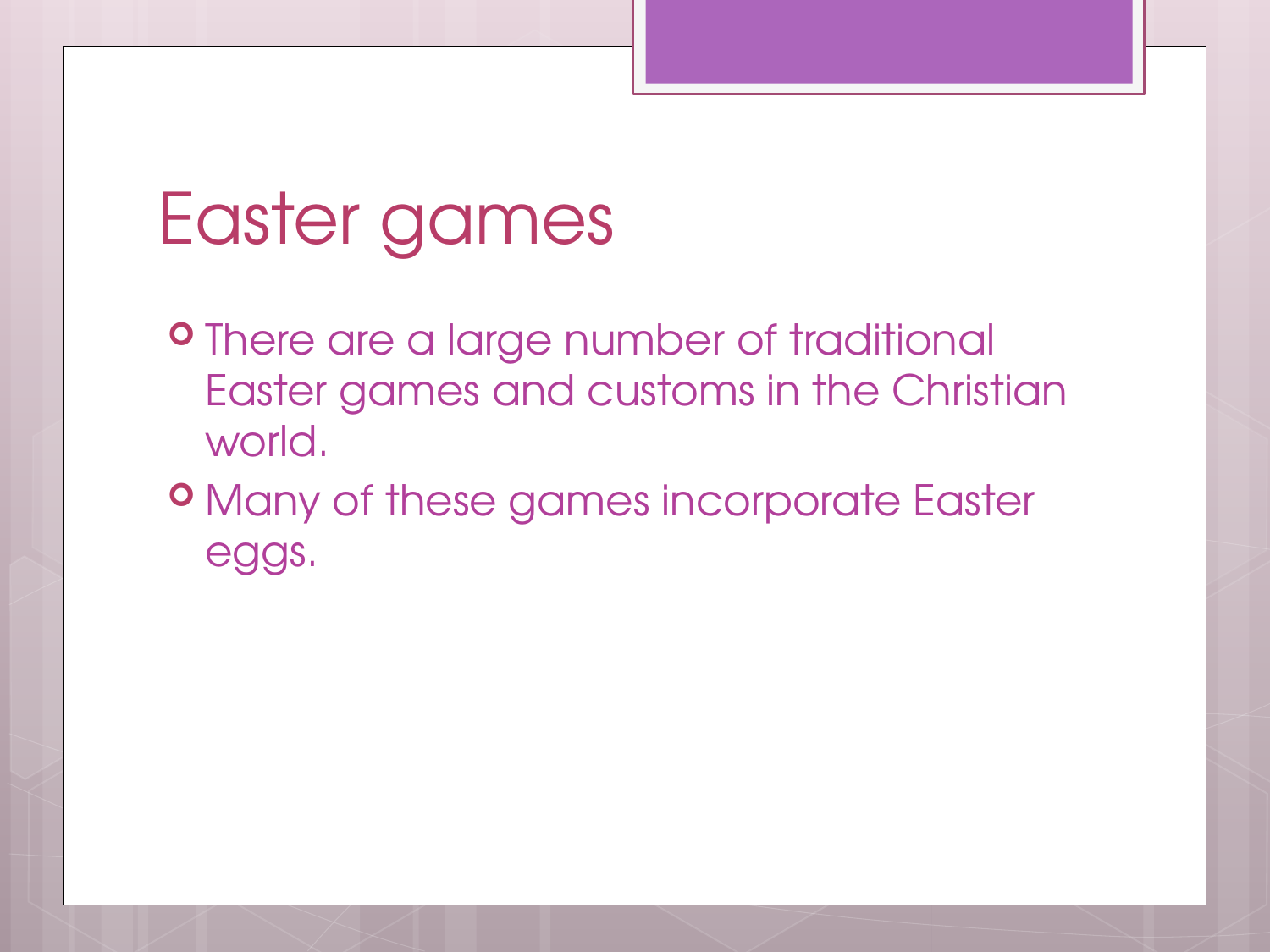

# Easter games
There are a large number of traditional Easter games and customs in the Christian world.
Many of these games incorporate Easter eggs.